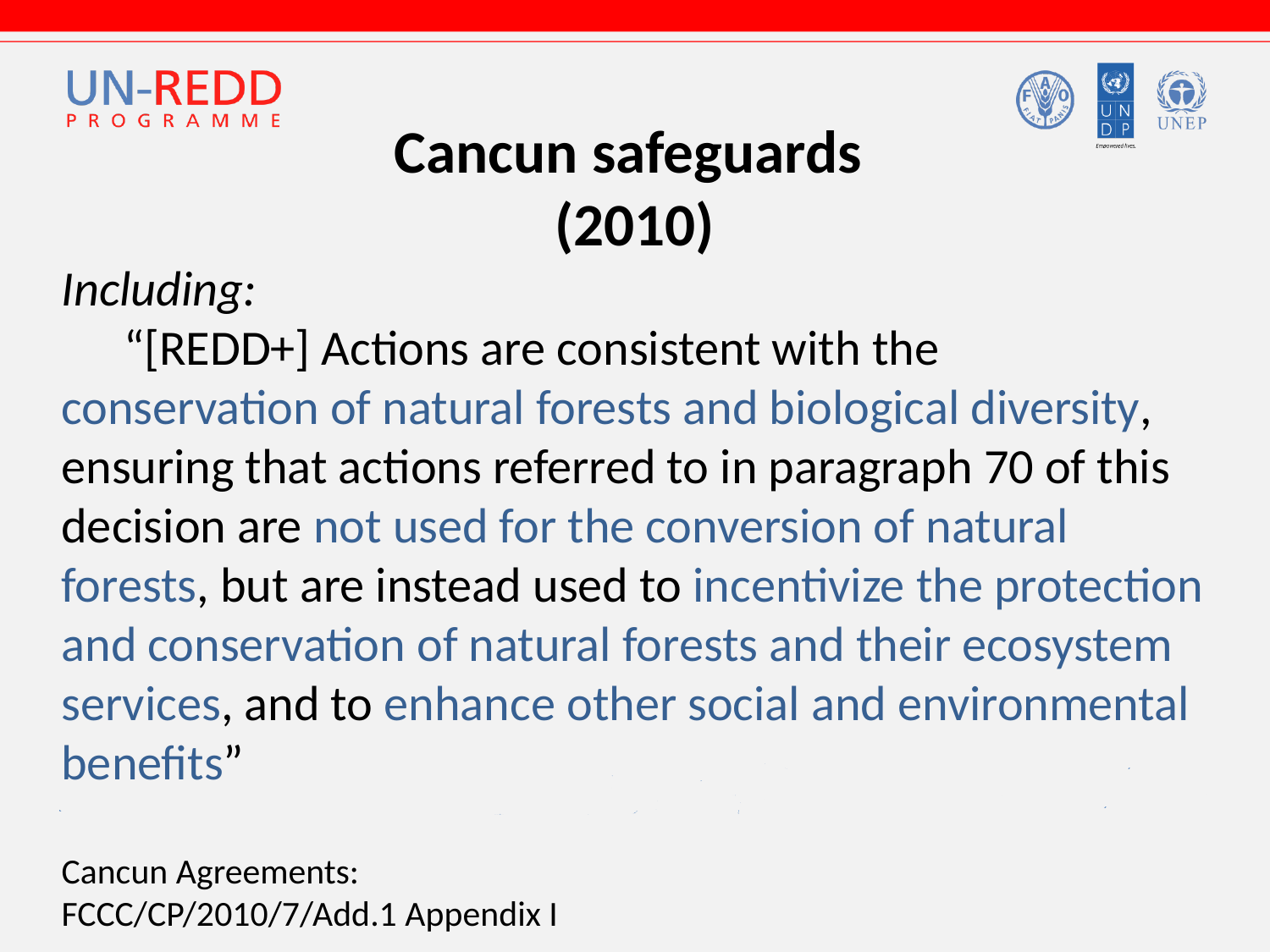

# Cancun safeguards (2010)

Including:
	“[REDD+] Actions are consistent with the conservation of natural forests and biological diversity, ensuring that actions referred to in paragraph 70 of this decision are not used for the conversion of natural forests, but are instead used to incentivize the protection and conservation of natural forests and their ecosystem services, and to enhance other social and environmental benefits”

Cancun Agreements:
FCCC/CP/2010/7/Add.1 Appendix I